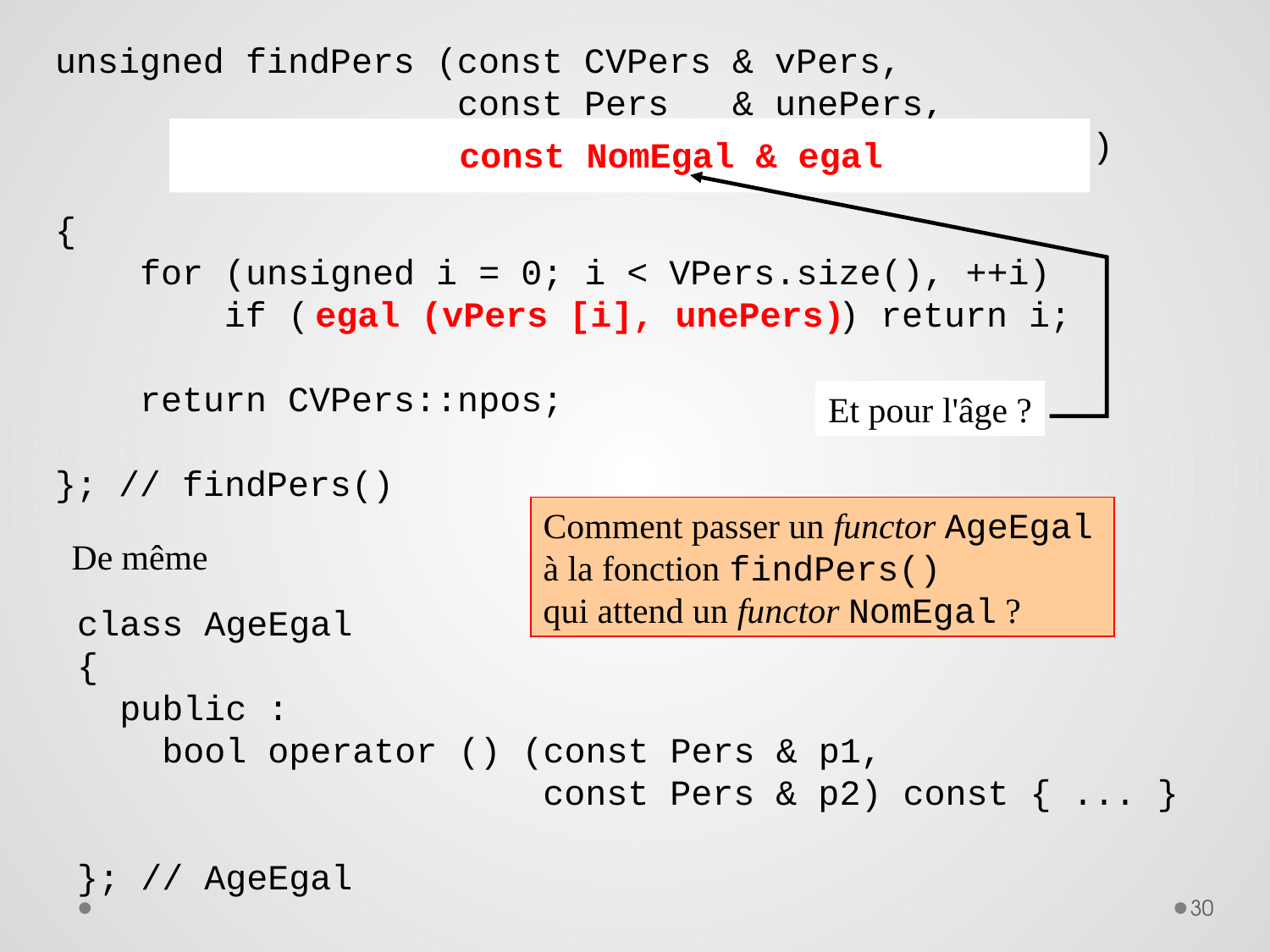

unsigned findPers (const CVPers & vPers,
                   const Pers   & unePers,
                                                 )

{
    for (unsigned i = 0; i < VPers.size(), ++i)
        if (                         ) return i;

    return CVPers::npos;

}; // findPers()
bool
(*    )
Egal
(                             )
const Pers &, const Pers &

const NomEgal & egal
egal (vPers [i], unePers)
Et pour l'âge ?
Comment passer un functor AgeEgal
à la fonction findPers()
qui attend un functor NomEgal ?
De même
class AgeEgal
{
  public :
    bool operator () (const Pers & p1,
                      const Pers & p2) const { ... }

}; // AgeEgal
30